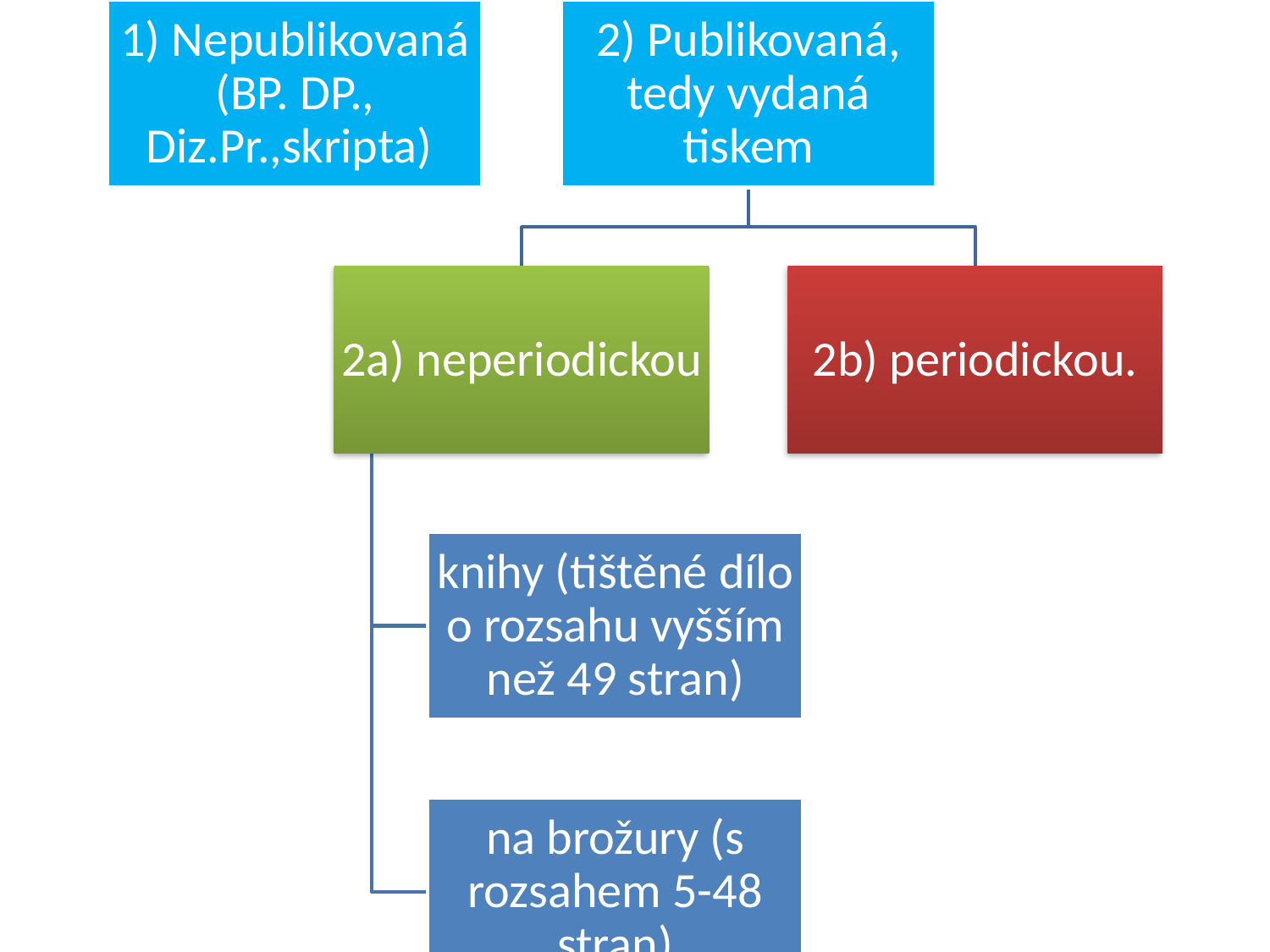

1) Nepublikovaná (BP. DP., Diz.Pr.,skripta)
2) Publikovaná, tedy vydaná tiskem
2a) neperiodickou
knihy (tištěné dílo o rozsahu vyšším než 49 stran)
na brožury (s rozsahem 5-48 stran)
2b) periodickou.